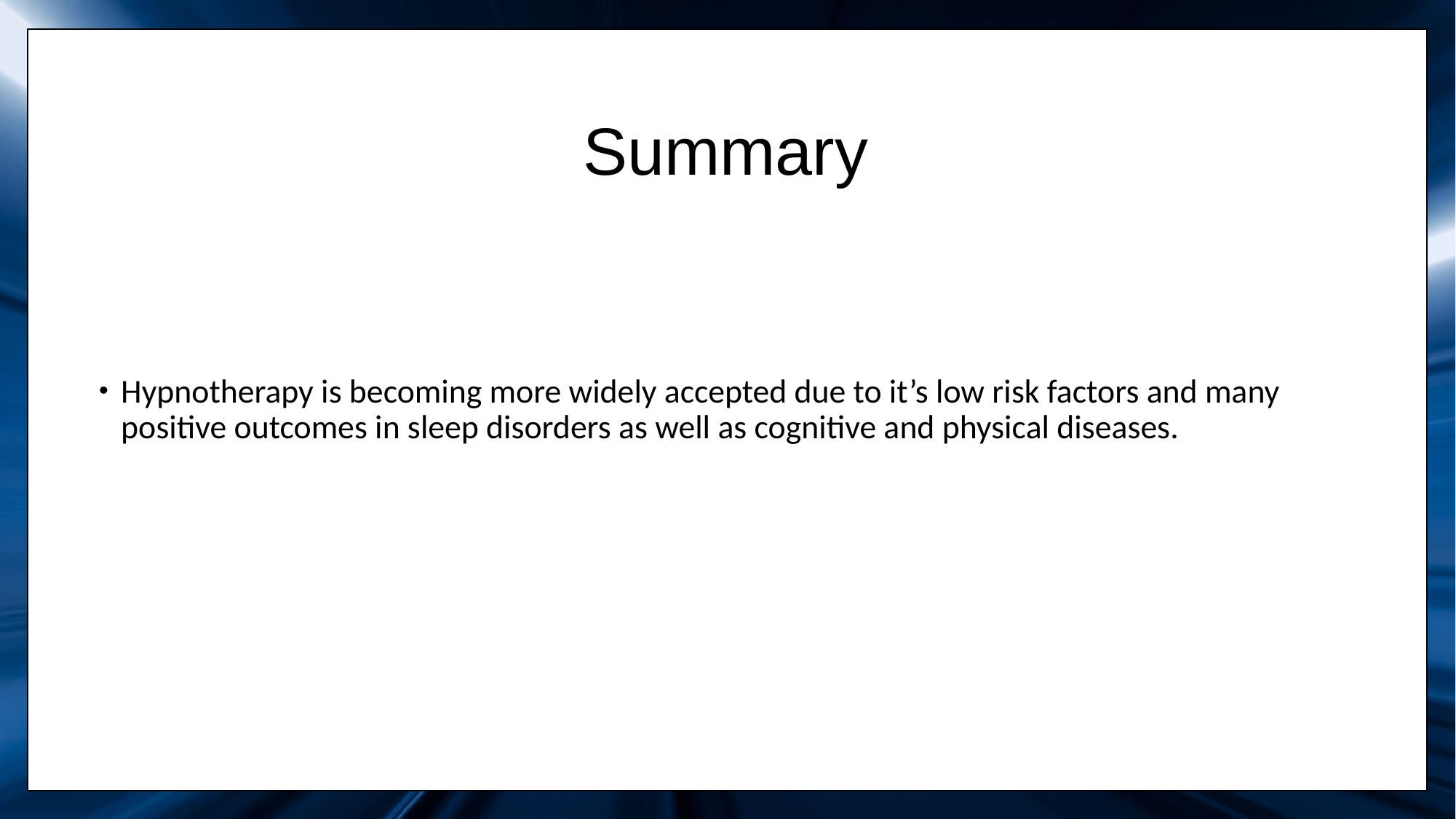

# Summary

Hypnotherapy is becoming more widely accepted due to it’s low risk factors and many positive outcomes in sleep disorders as well as cognitive and physical diseases.